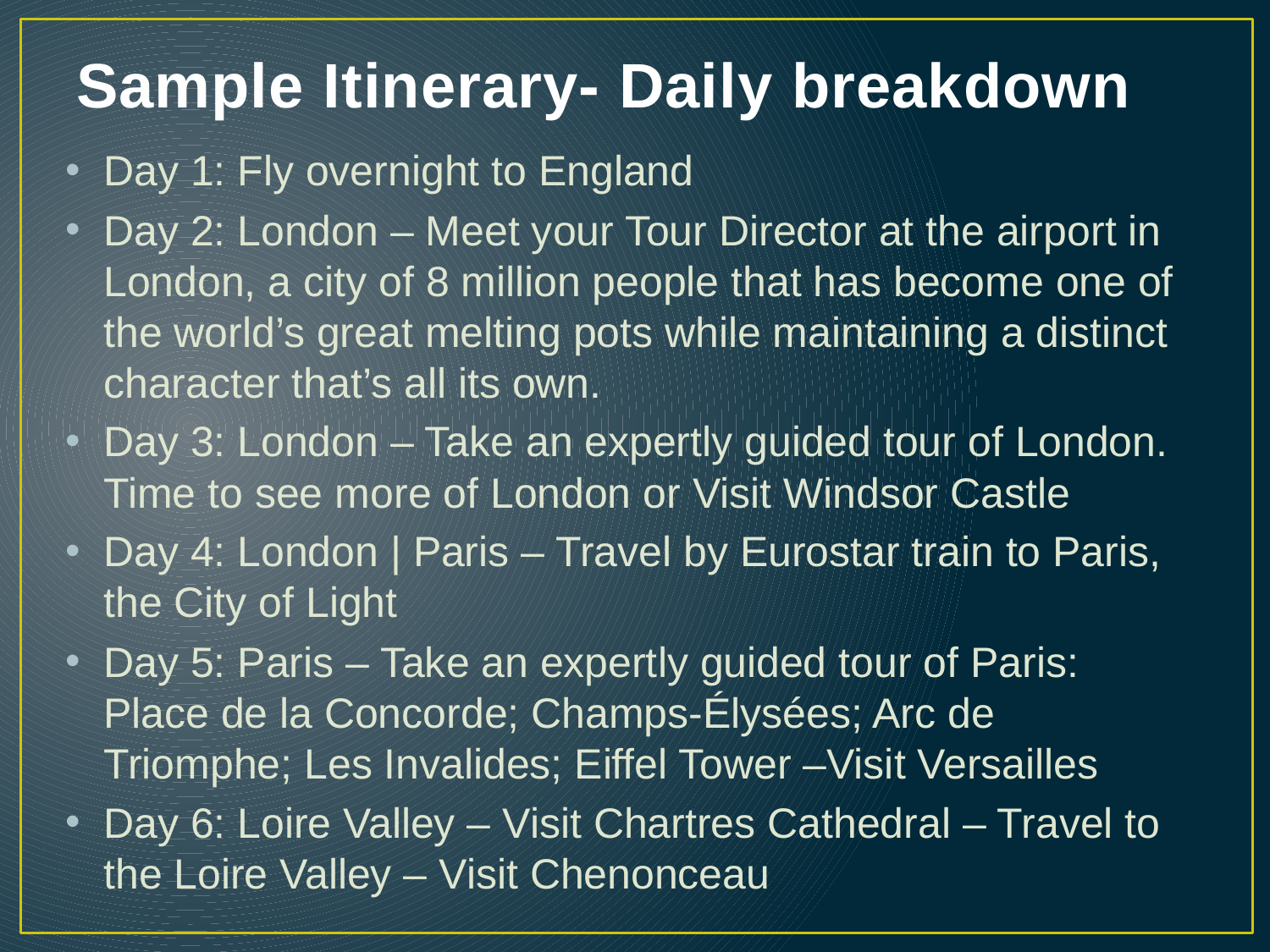

# Sample Itinerary- Daily breakdown
Day 1: Fly overnight to England
Day 2: London – Meet your Tour Director at the airport in London, a city of 8 million people that has become one of the world’s great melting pots while maintaining a distinct character that’s all its own.
Day 3: London – Take an expertly guided tour of London. Time to see more of London or Visit Windsor Castle
Day 4: London | Paris – Travel by Eurostar train to Paris, the City of Light
Day 5: Paris – Take an expertly guided tour of Paris: Place de la Concorde; Champs-Élysées; Arc de Triomphe; Les Invalides; Eiffel Tower –Visit Versailles
Day 6: Loire Valley – Visit Chartres Cathedral – Travel to the Loire Valley – Visit Chenonceau